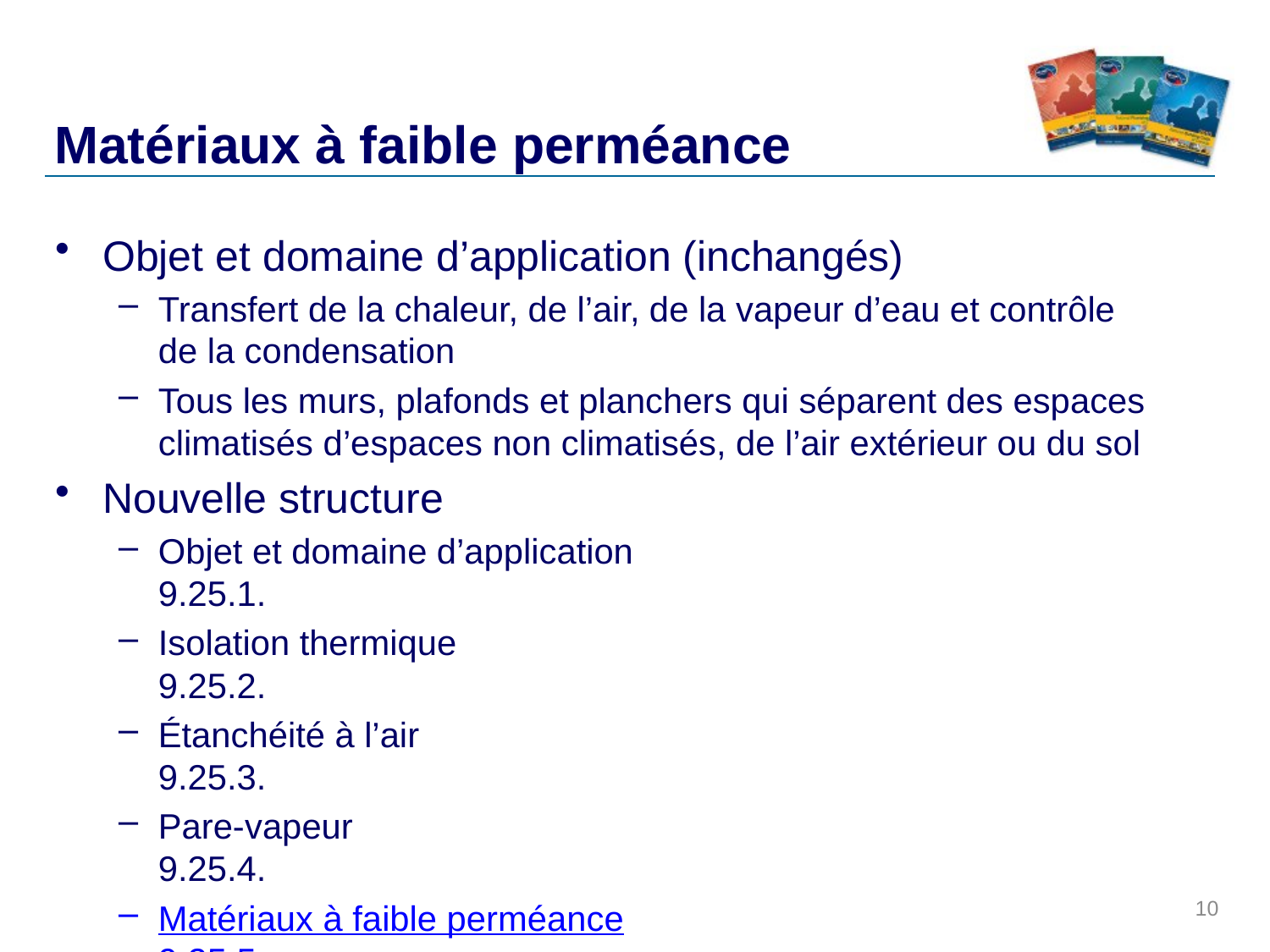

# Matériaux à faible perméance
Objet et domaine d’application (inchangés)
Transfert de la chaleur, de l’air, de la vapeur d’eau et contrôle
de la condensation
Tous les murs, plafonds et planchers qui séparent des espaces climatisés d’espaces non climatisés, de l’air extérieur ou du sol
Nouvelle structure
Objet et domaine d’application	9.25.1.
Isolation thermique	9.25.2.
Étanchéité à l’air	9.25.3.
Pare-vapeur 	9.25.4.
Matériaux à faible perméance	9.25.5.